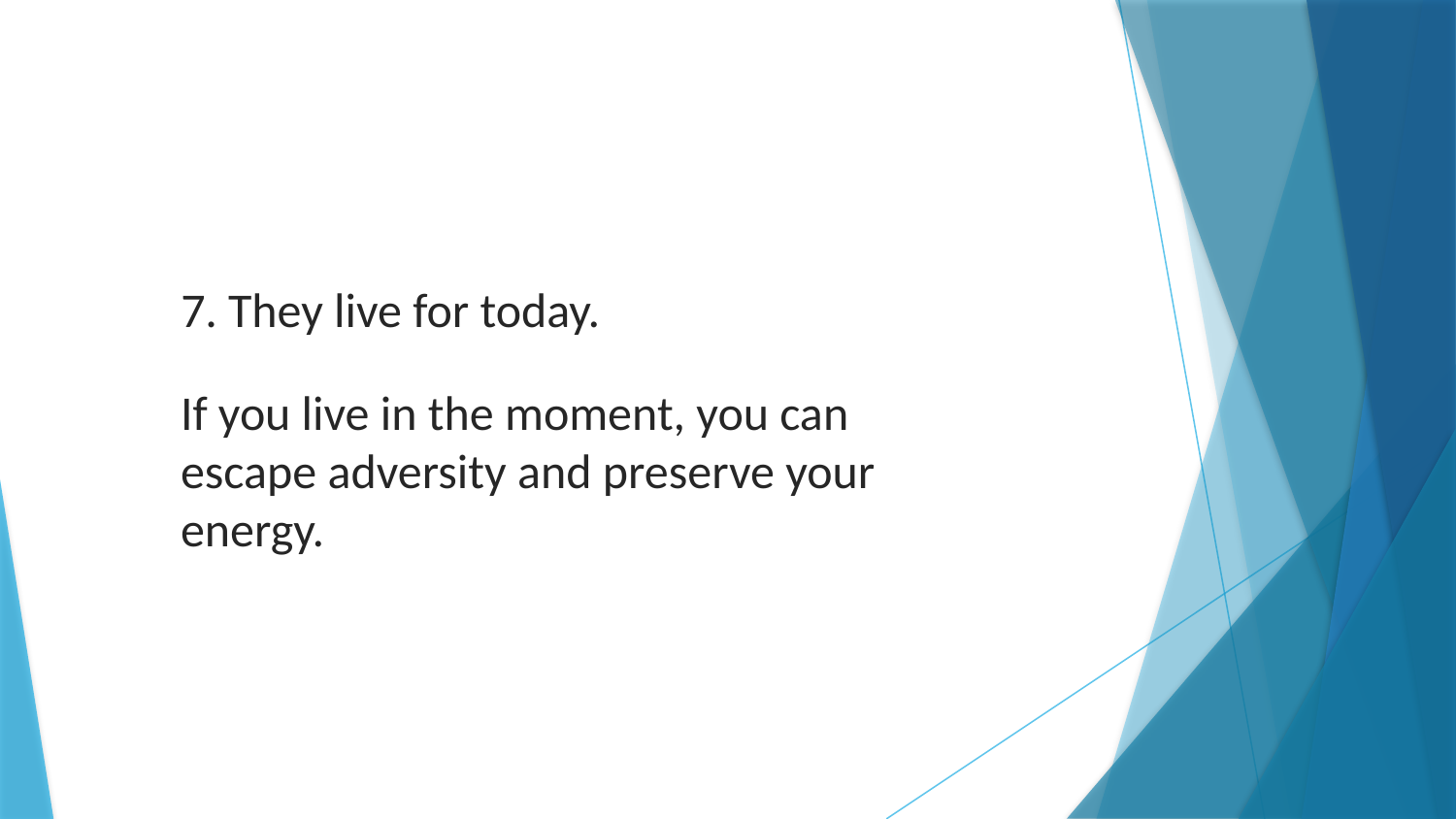

7. They live for today.
If you live in the moment, you can escape adversity and preserve your energy.